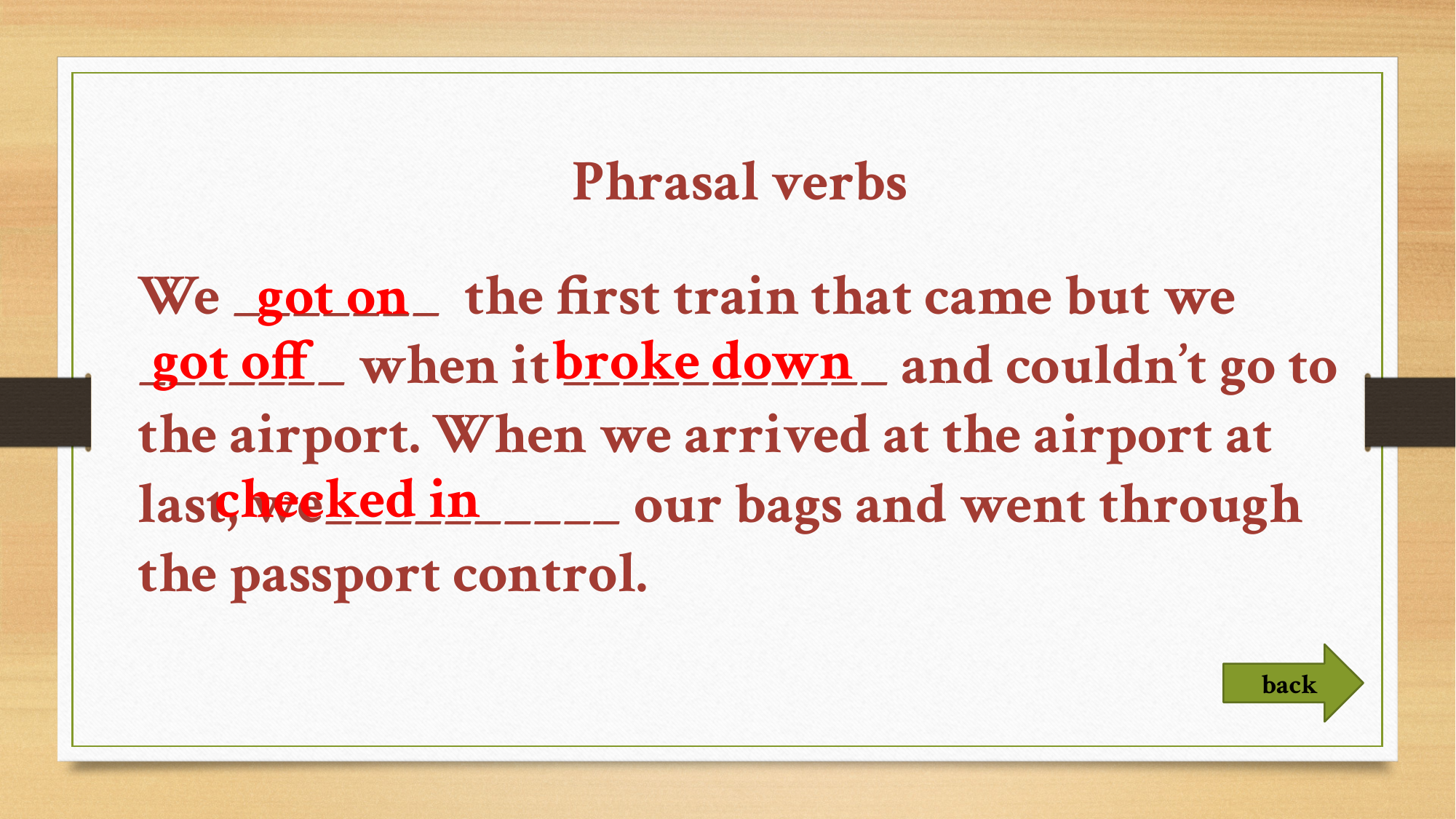

Phrasal verbs
We _______  the first train that came but we _______ when it ___________ and couldn’t go to the airport. When we arrived at the airport at last, we__________ our bags and went through the passport control.
got on
got off
broke down
checked in

back